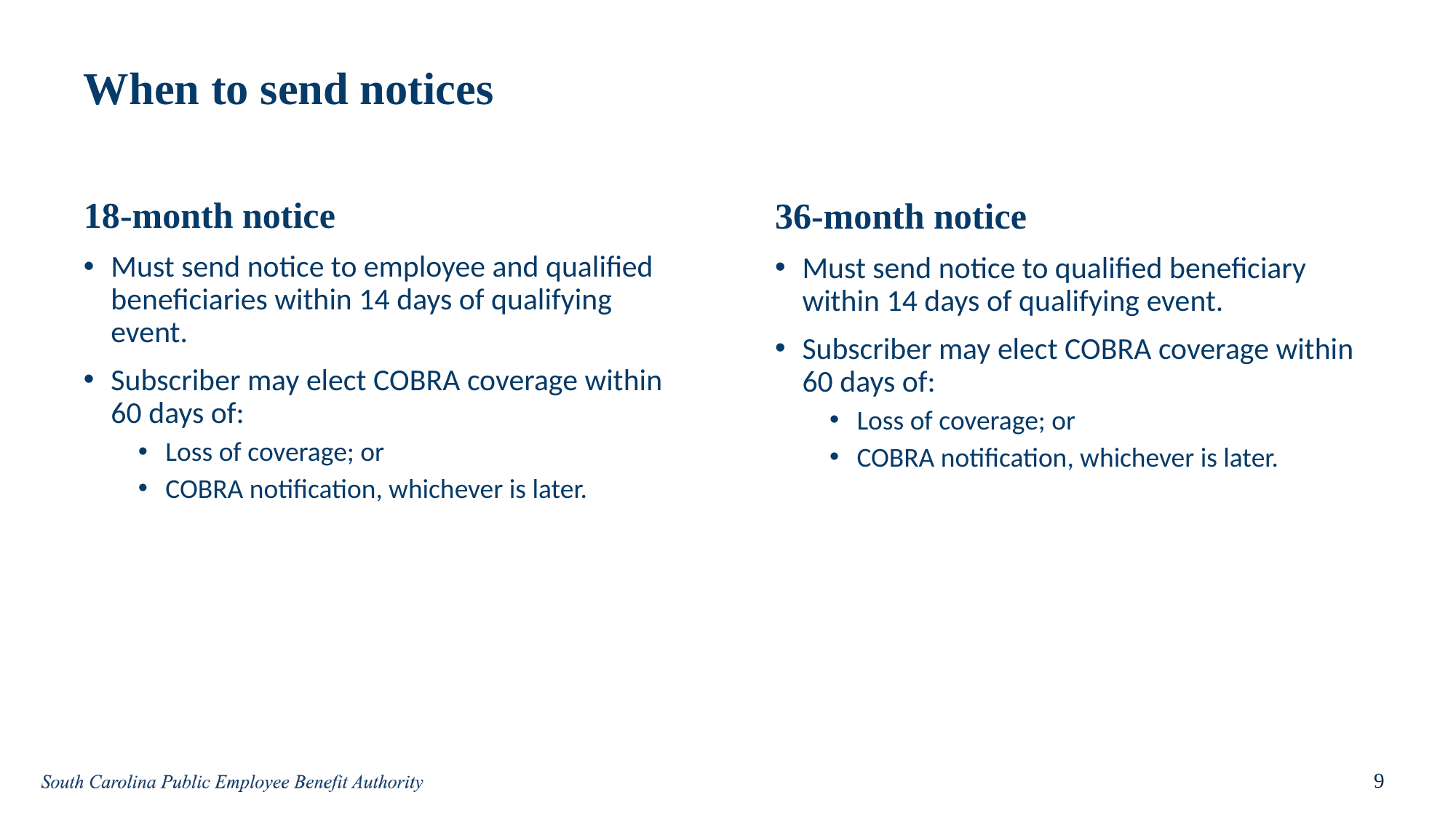

# When to send notices
18-month notice
Must send notice to employee and qualified beneficiaries within 14 days of qualifying event.
Subscriber may elect COBRA coverage within 60 days of:
Loss of coverage; or
COBRA notification, whichever is later.

36-month notice
Must send notice to qualified beneficiary within 14 days of qualifying event.
Subscriber may elect COBRA coverage within 60 days of:
Loss of coverage; or
COBRA notification, whichever is later.

9